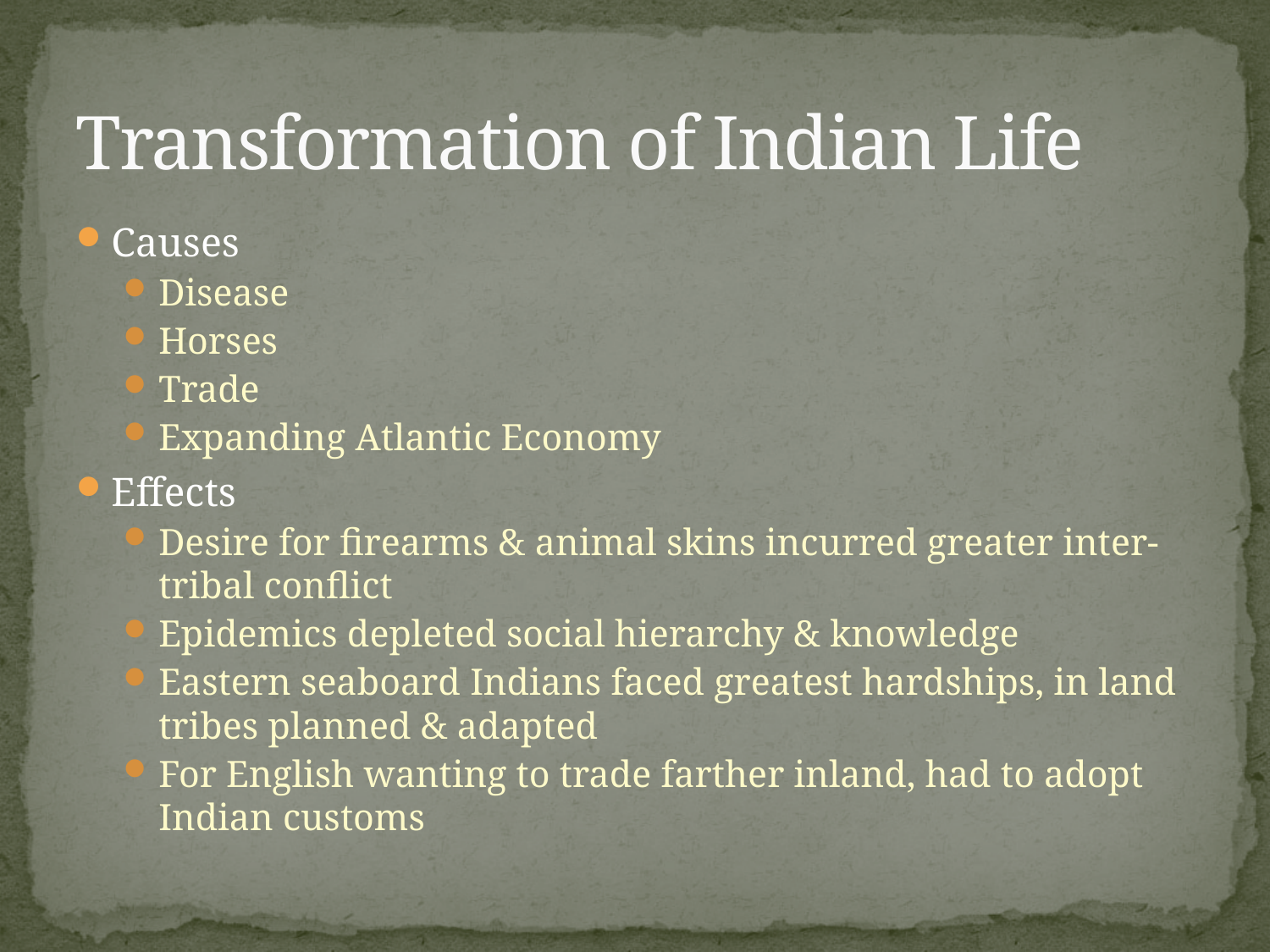

# Transformation of Indian Life
Causes
Disease
Horses
Trade
Expanding Atlantic Economy
Effects
Desire for firearms & animal skins incurred greater inter-tribal conflict
Epidemics depleted social hierarchy & knowledge
Eastern seaboard Indians faced greatest hardships, in land tribes planned & adapted
For English wanting to trade farther inland, had to adopt Indian customs